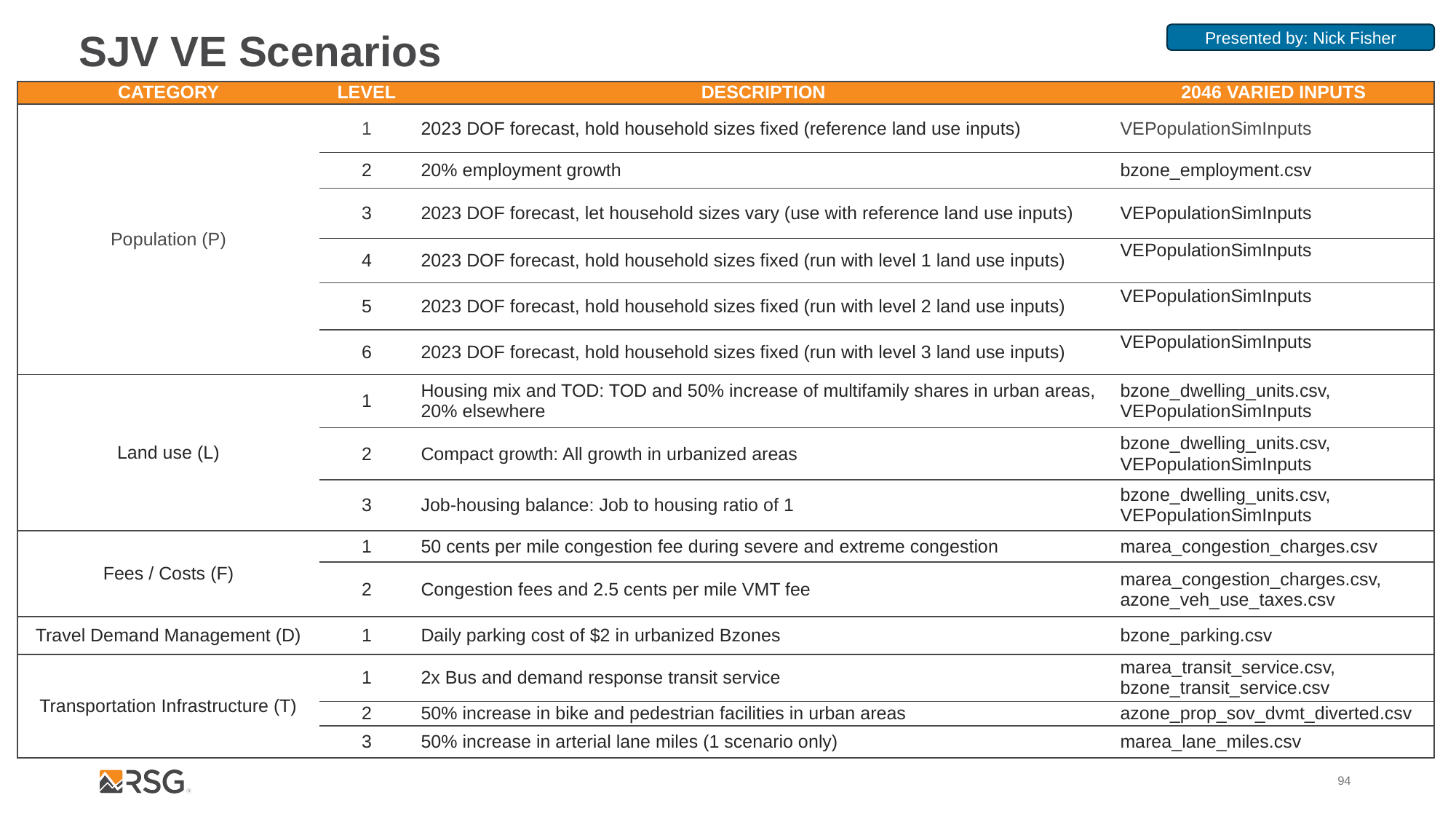

# SJV VE Scenarios
Presented by: Nick Fisher
| Category | Level | Description | 2046 Varied Inputs |
| --- | --- | --- | --- |
| Population (P) | 1 | 2023 DOF forecast, hold household sizes fixed (reference land use inputs) | VEPopulationSimInputs |
|  | 2 | 20% employment growth | bzone\_employment.csv |
|  | 3 | 2023 DOF forecast, let household sizes vary (use with reference land use inputs) | VEPopulationSimInputs |
|  | 4 | 2023 DOF forecast, hold household sizes fixed (run with level 1 land use inputs) | VEPopulationSimInputs |
|  | 5 | 2023 DOF forecast, hold household sizes fixed (run with level 2 land use inputs) | VEPopulationSimInputs |
|  | 6 | 2023 DOF forecast, hold household sizes fixed (run with level 3 land use inputs) | VEPopulationSimInputs |
| Land use (L) | 1 | Housing mix and TOD: TOD and 50% increase of multifamily shares in urban areas, 20% elsewhere | bzone\_dwelling\_units.csv, VEPopulationSimInputs |
|  | 2 | Compact growth: All growth in urbanized areas | bzone\_dwelling\_units.csv, VEPopulationSimInputs |
|  | 3 | Job-housing balance: Job to housing ratio of 1 | bzone\_dwelling\_units.csv, VEPopulationSimInputs |
| Fees / Costs (F) | 1 | 50 cents per mile congestion fee during severe and extreme congestion | marea\_congestion\_charges.csv |
|  | 2 | Congestion fees and 2.5 cents per mile VMT fee | marea\_congestion\_charges.csv, azone\_veh\_use\_taxes.csv |
| Travel Demand Management (D) | 1 | Daily parking cost of $2 in urbanized Bzones | bzone\_parking.csv |
| Transportation Infrastructure (T) | 1 | 2x Bus and demand response transit service | marea\_transit\_service.csv, bzone\_transit\_service.csv |
|  | 2 | 50% increase in bike and pedestrian facilities in urban areas | azone\_prop\_sov\_dvmt\_diverted.csv |
|  | 3 | 50% increase in arterial lane miles (1 scenario only) | marea\_lane\_miles.csv |
94